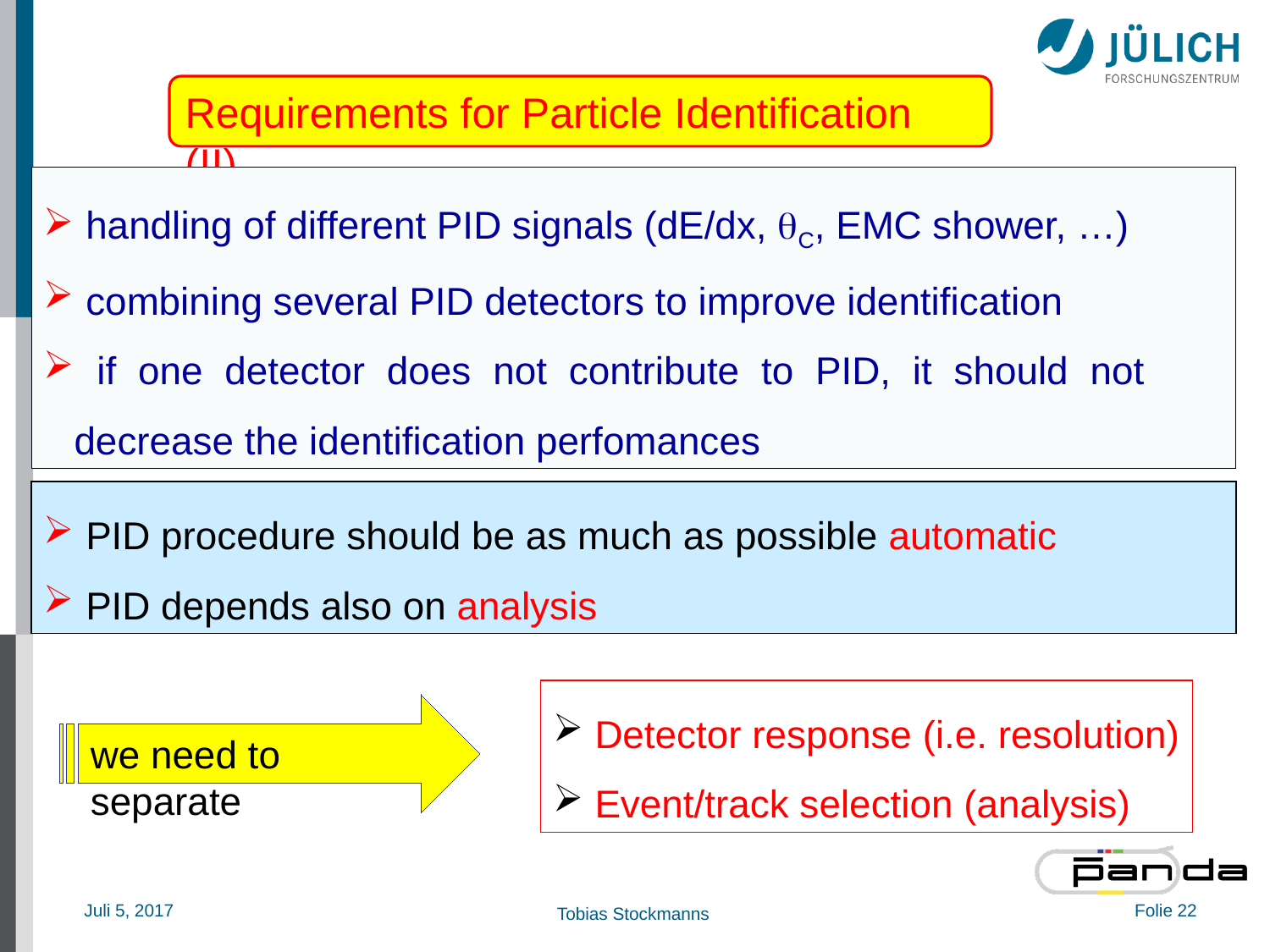

Requirements for Particle Identification (II)
 handling of different PID signals (dE/dx, θC, EMC shower, …)
 combining several PID detectors to improve identification
 if one detector does not contribute to PID, it should not 	decrease the identification perfomances
 PID procedure should be as much as possible automatic
 PID depends also on analysis
 Detector response (i.e. resolution)
 Event/track selection (analysis)
we need to separate